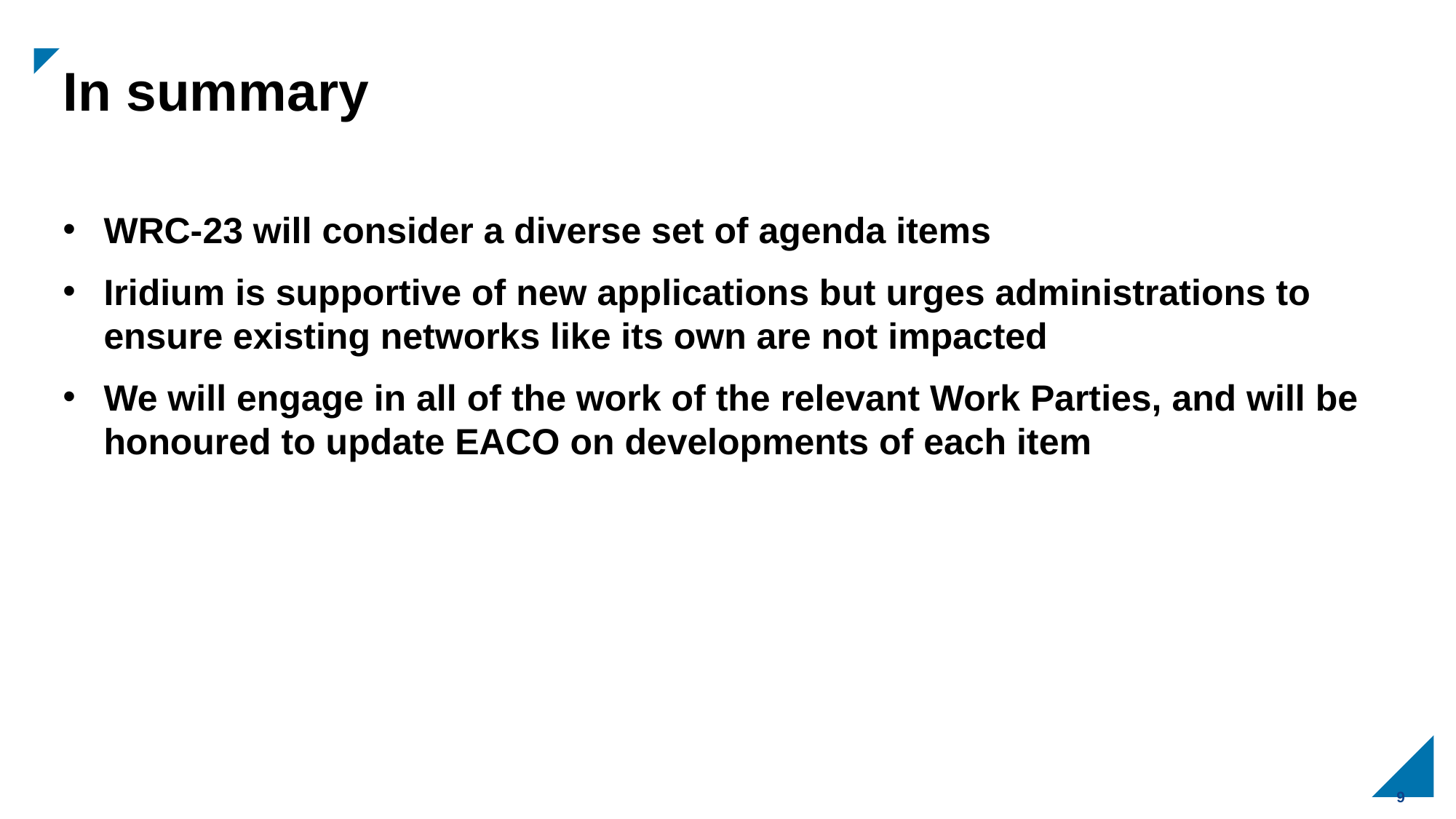

# In summary
WRC-23 will consider a diverse set of agenda items
Iridium is supportive of new applications but urges administrations to ensure existing networks like its own are not impacted
We will engage in all of the work of the relevant Work Parties, and will be honoured to update EACO on developments of each item